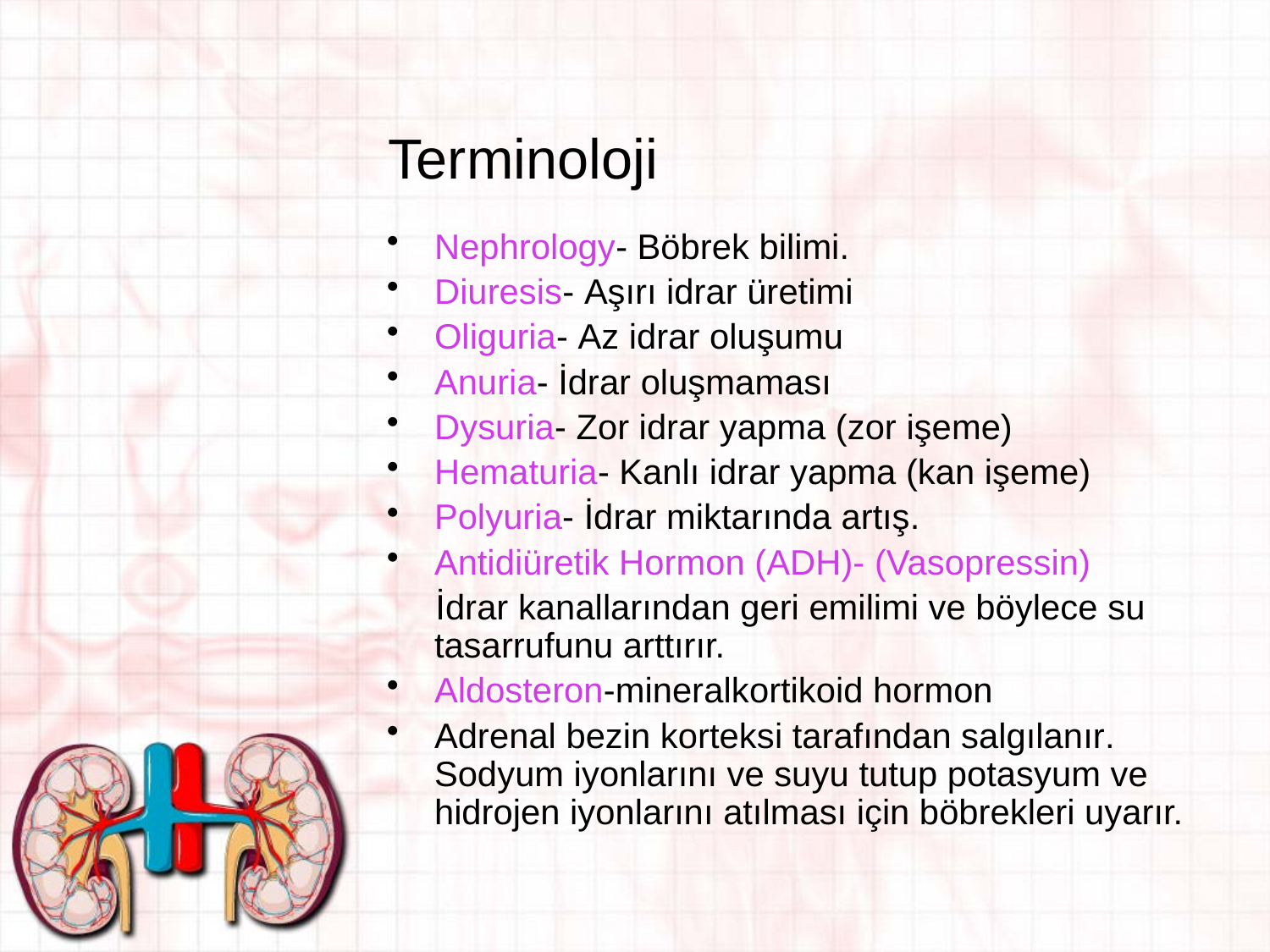

# Terminoloji
Nephrology- Böbrek bilimi.
Diuresis- Aşırı idrar üretimi
Oliguria- Az idrar oluşumu
Anuria- İdrar oluşmaması
Dysuria- Zor idrar yapma (zor işeme)
Hematuria- Kanlı idrar yapma (kan işeme)
Polyuria- İdrar miktarında artış.
Antidiüretik Hormon (ADH)- (Vasopressin)
     İdrar kanallarından geri emilimi ve böylece su tasarrufunu arttırır.
Aldosteron-mineralkortikoid hormon
Adrenal bezin korteksi tarafından salgılanır. Sodyum iyonlarını ve suyu tutup potasyum ve hidrojen iyonlarını atılması için böbrekleri uyarır.